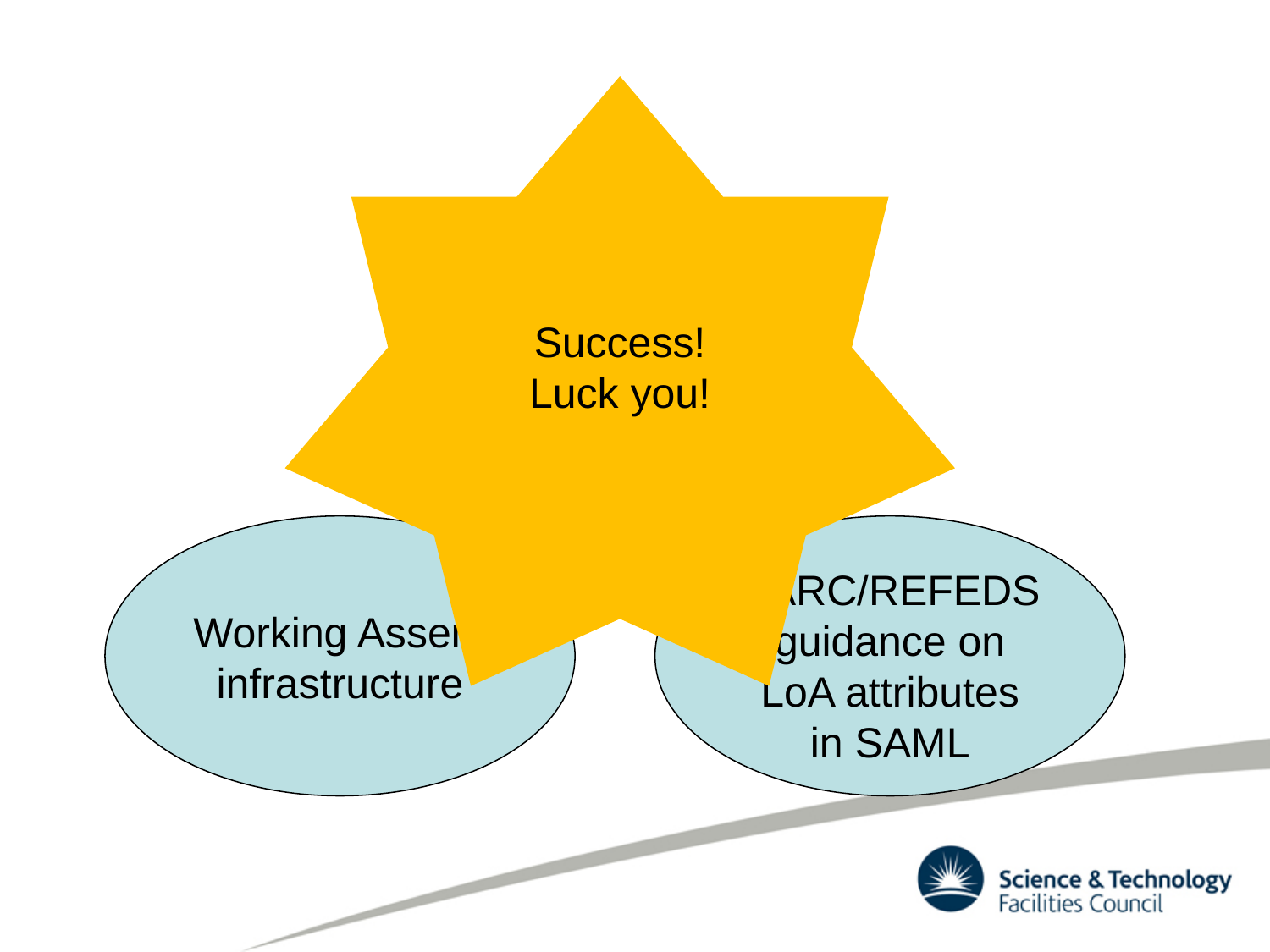

Success!
Luck you!
Working Assent infrastructure
AARC/REFEDS guidance on
LoA attributes
in SAML